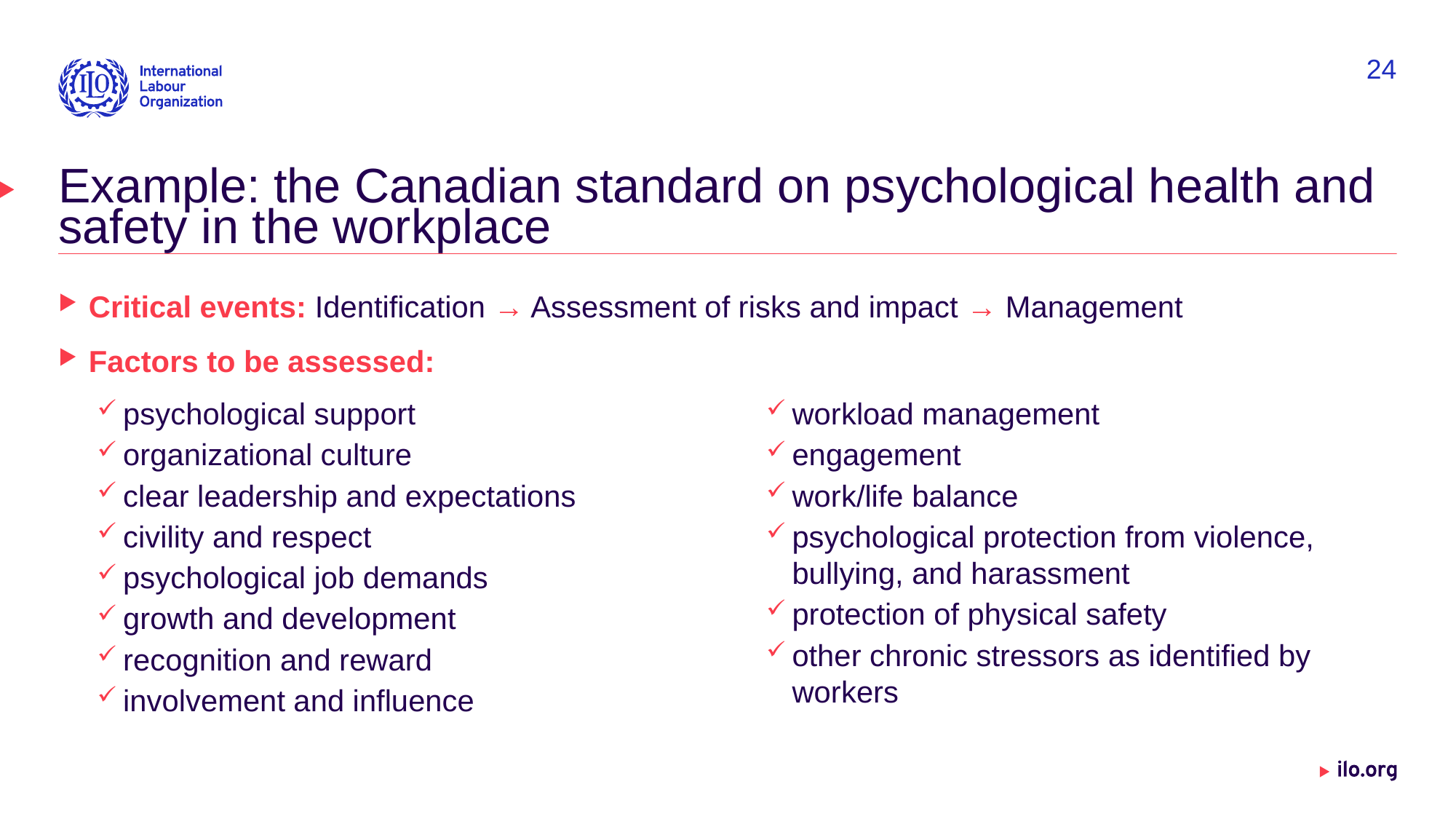

24
# Example: the Canadian standard on psychological health and safety in the workplace
Critical events: Identification → Assessment of risks and impact → Management
Factors to be assessed:

psychological support
organizational culture
clear leadership and expectations
civility and respect
psychological job demands
growth and development
recognition and reward
involvement and influence
workload management
engagement
work/life balance
psychological protection from violence, bullying, and harassment
protection of physical safety
other chronic stressors as identified by workers
Date: Monday / 01 / October / 2019